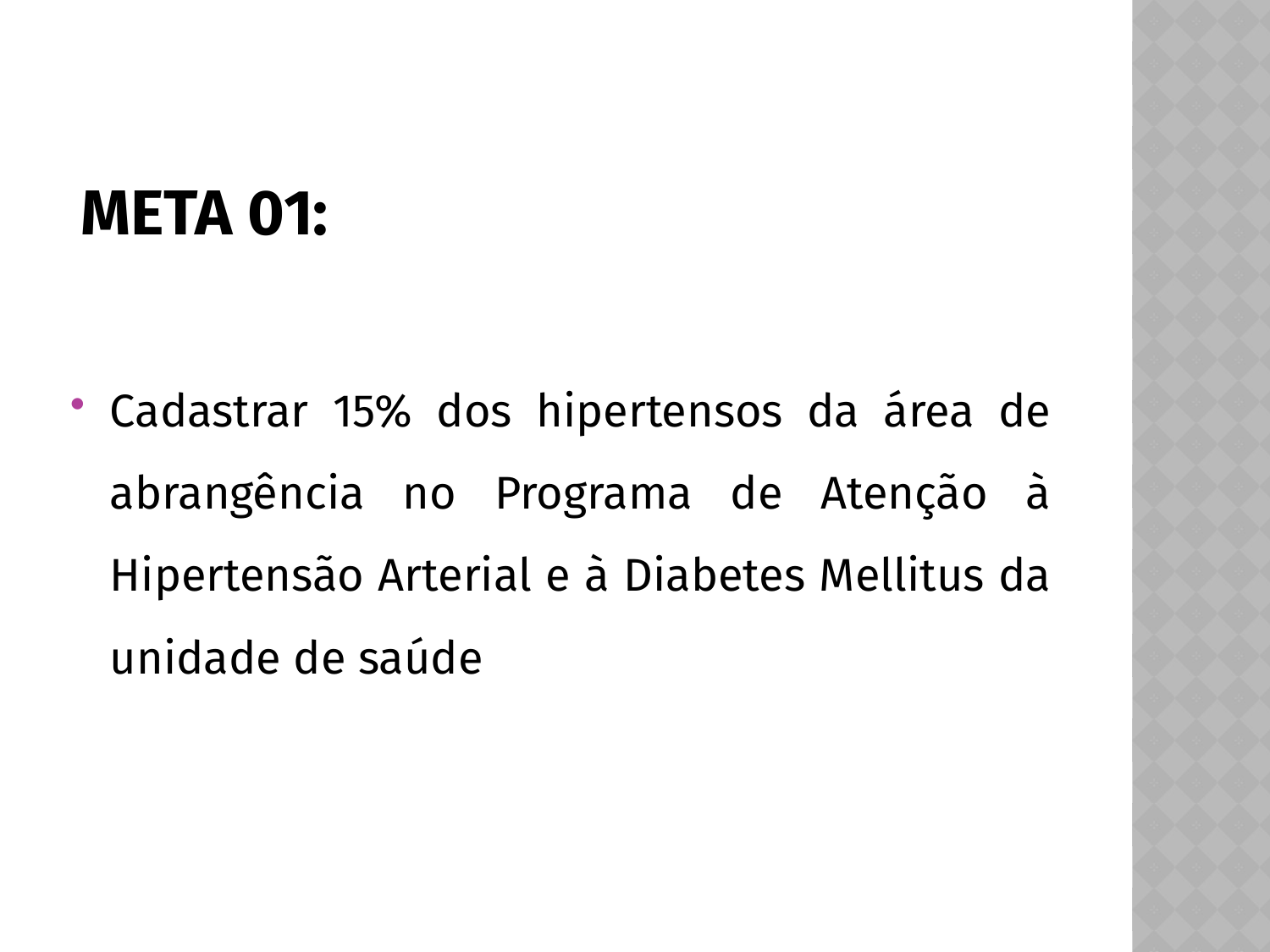

# Meta 01:

Cadastrar 15% dos hipertensos da área de abrangência no Programa de Atenção à Hipertensão Arterial e à Diabetes Mellitus da unidade de saúde